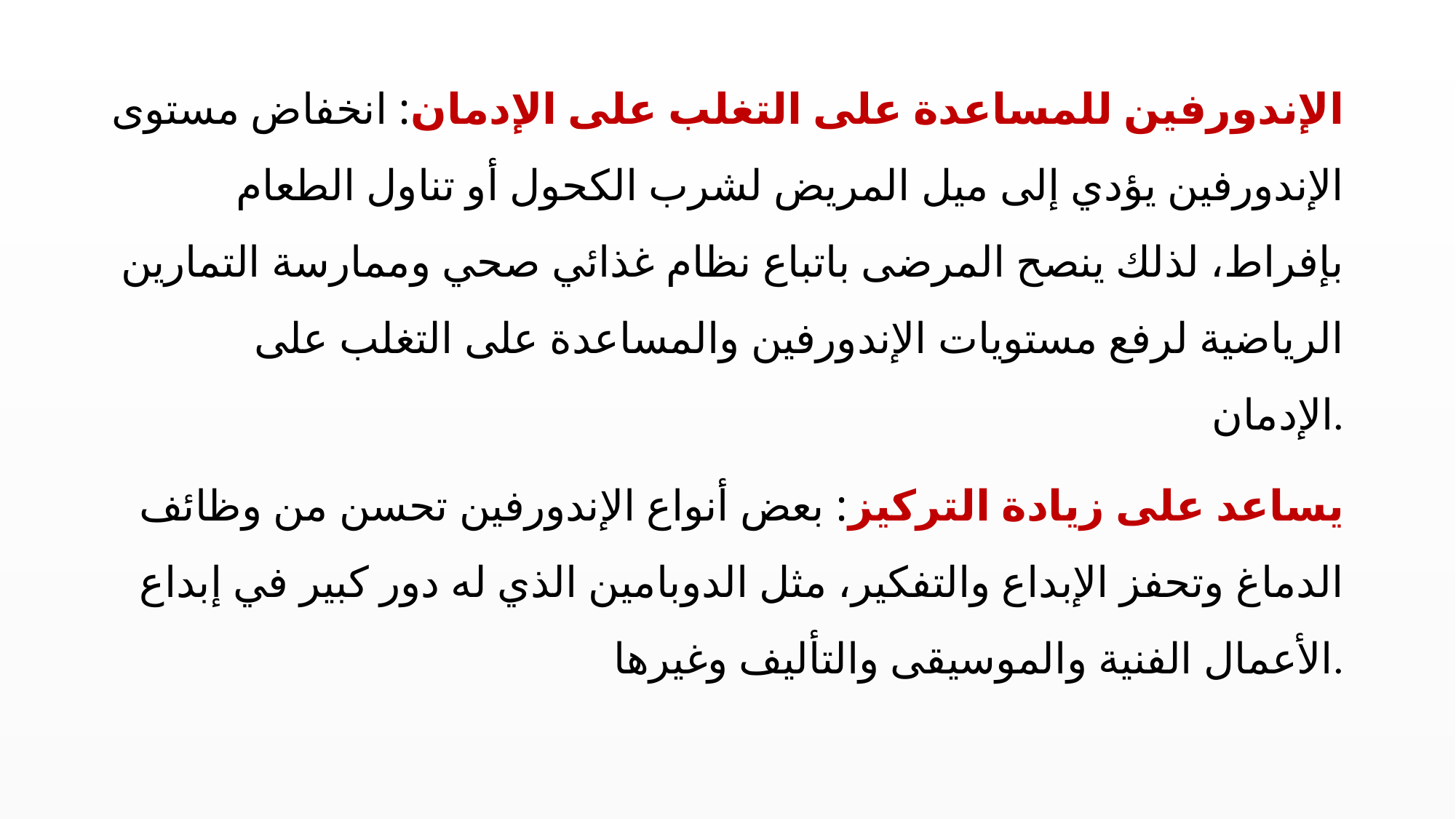

الإندورفين للمساعدة على التغلب على الإدمان: انخفاض مستوى الإندورفين يؤدي إلى ميل المريض لشرب الكحول أو تناول الطعام بإفراط، لذلك ينصح المرضى باتباع نظام غذائي صحي وممارسة التمارين الرياضية لرفع مستويات الإندورفين والمساعدة على التغلب على الإدمان.
يساعد على زيادة التركيز: بعض أنواع الإندورفين تحسن من وظائف الدماغ وتحفز الإبداع والتفكير، مثل الدوبامين الذي له دور كبير في إبداع الأعمال الفنية والموسيقى والتأليف وغيرها.